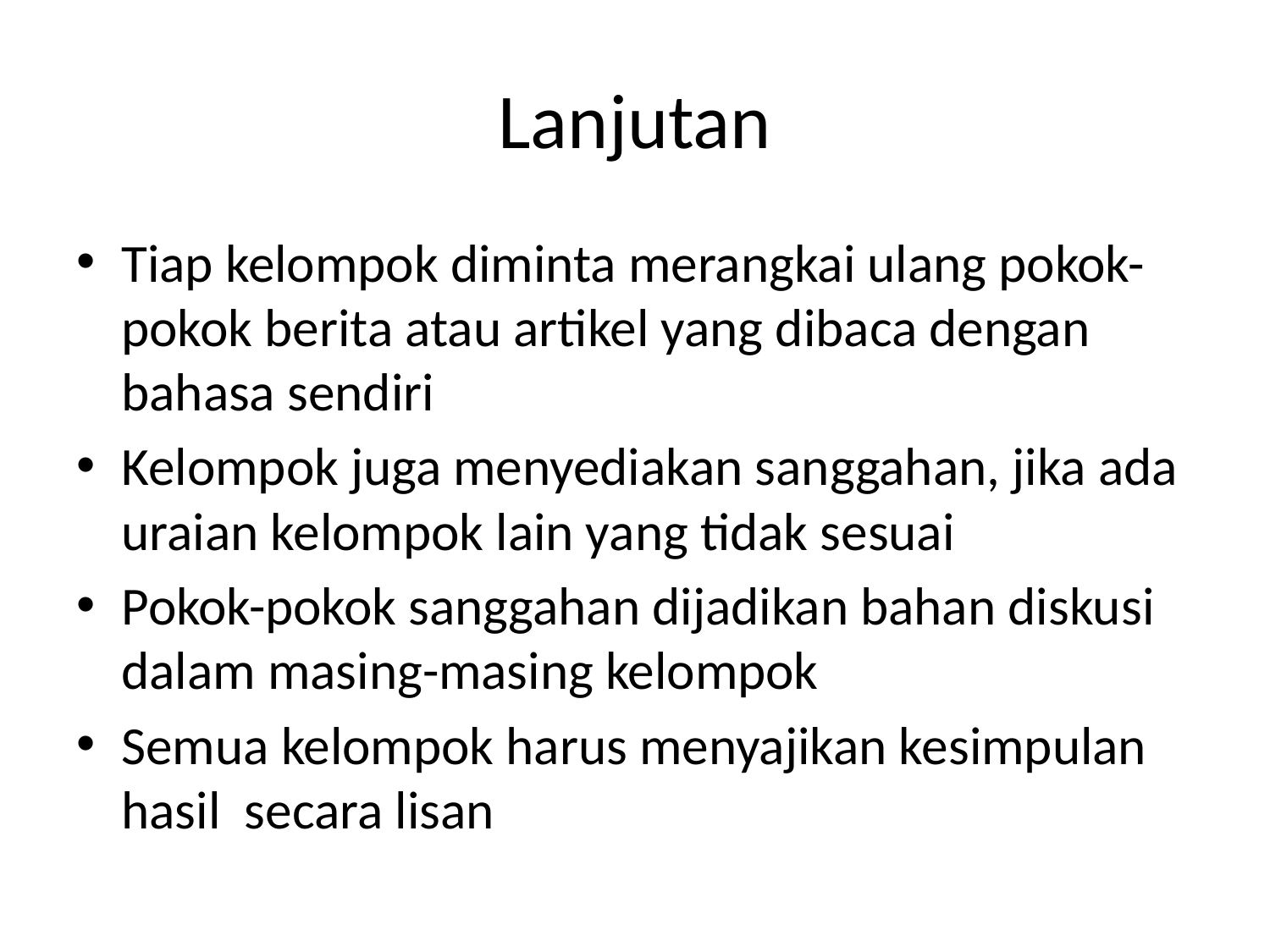

# Lanjutan
Tiap kelompok diminta merangkai ulang pokok-pokok berita atau artikel yang dibaca dengan bahasa sendiri
Kelompok juga menyediakan sanggahan, jika ada uraian kelompok lain yang tidak sesuai
Pokok-pokok sanggahan dijadikan bahan diskusi dalam masing-masing kelompok
Semua kelompok harus menyajikan kesimpulan hasil  secara lisan